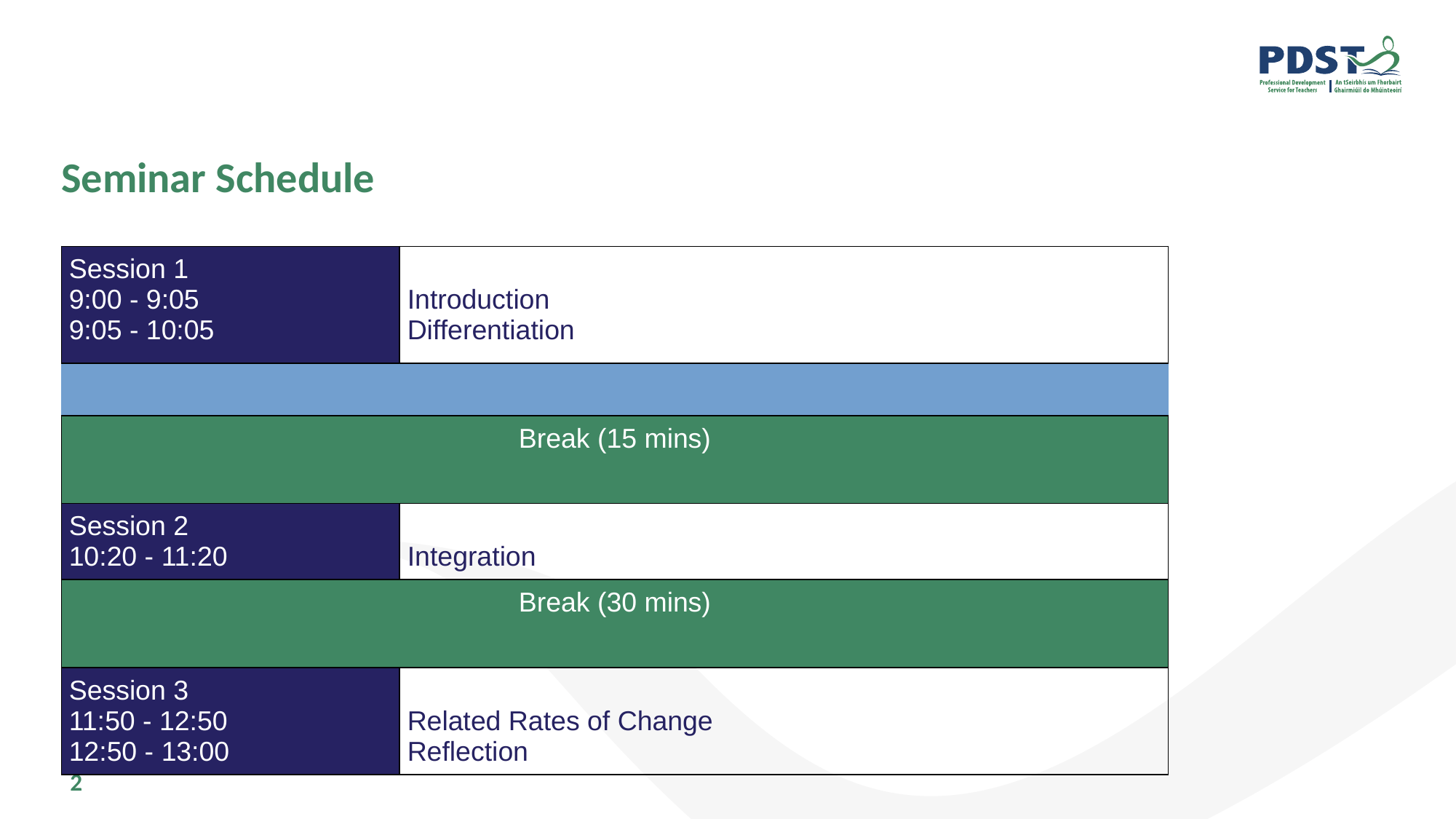

# Seminar Schedule
| Session 1 9:00 - 9:05 9:05 - 10:05 | Introduction Differentiation |
| --- | --- |
|  |  |
| Break (15 mins) |  |
| Session 2 10:20 - 11:20 | Integration |
| Break (30 mins) |  |
| Session 3 11:50 - 12:50 12:50 - 13:00 | Related Rates of Change Reflection |
|  |  |
2